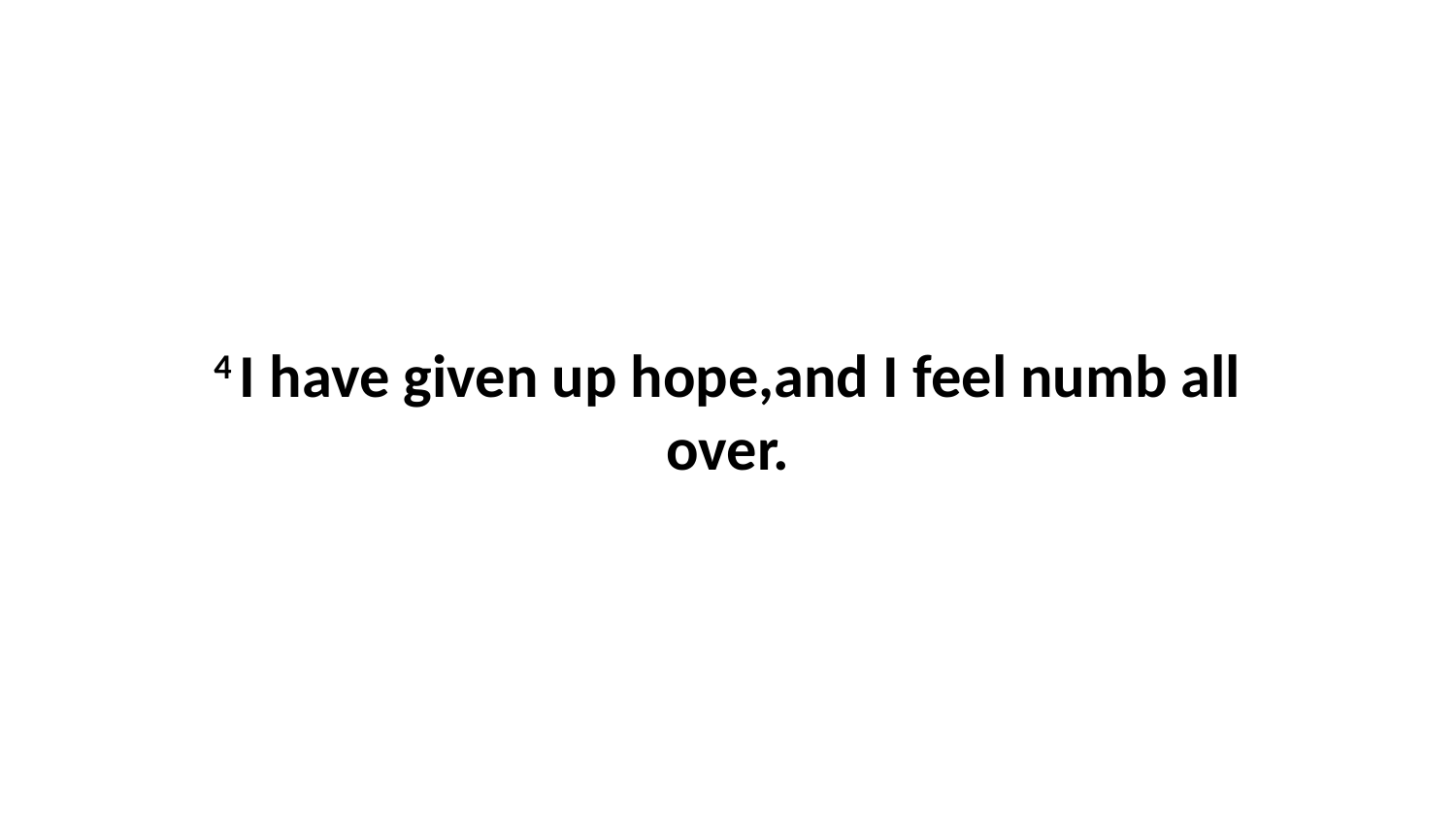

4 I have given up hope,and I feel numb all over.